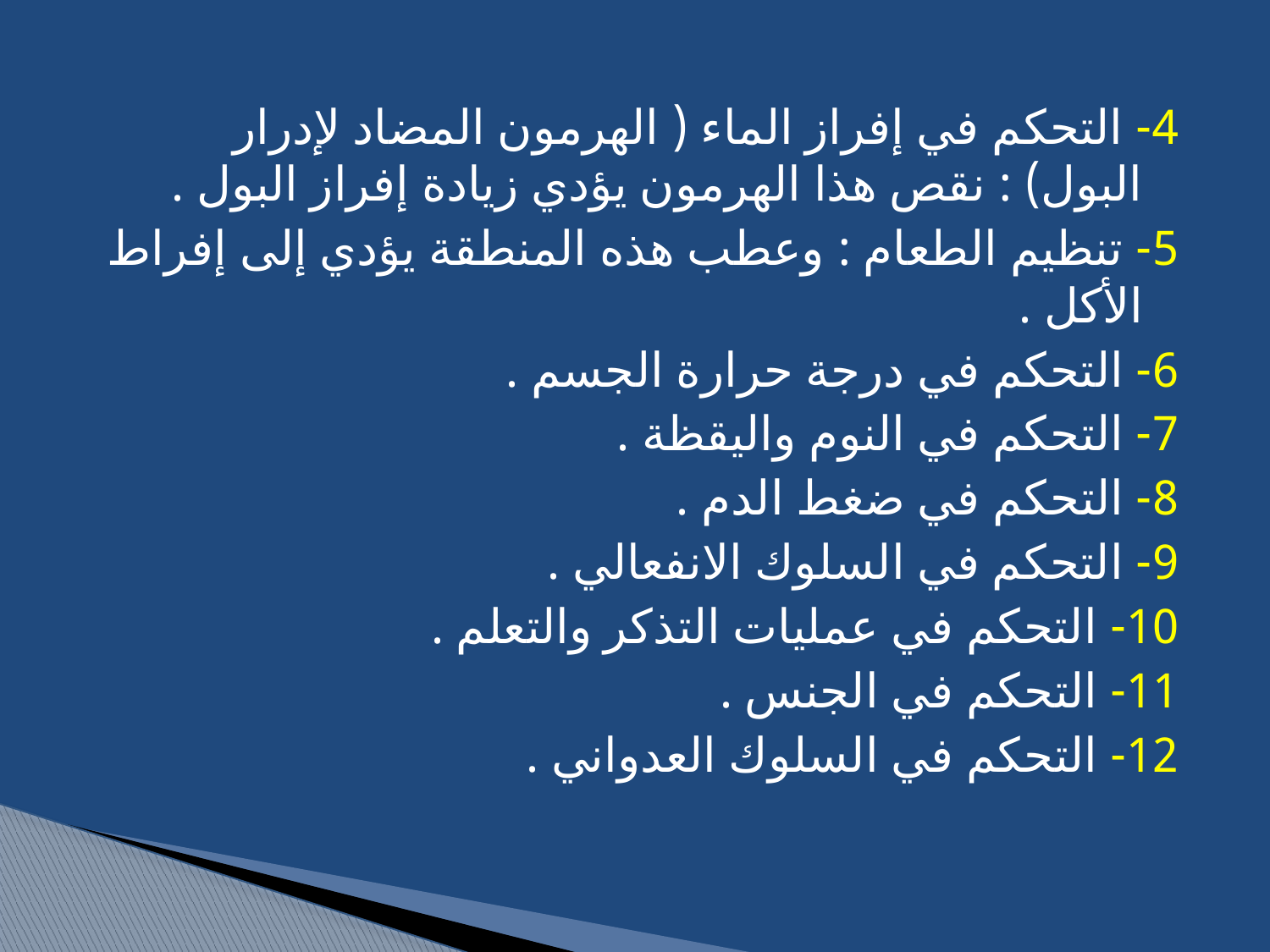

4- التحكم في إفراز الماء ( الهرمون المضاد لإدرار البول) : نقص هذا الهرمون يؤدي زيادة إفراز البول .
5- تنظيم الطعام : وعطب هذه المنطقة يؤدي إلى إفراط الأكل .
6- التحكم في درجة حرارة الجسم .
7- التحكم في النوم واليقظة .
8- التحكم في ضغط الدم .
9- التحكم في السلوك الانفعالي .
10- التحكم في عمليات التذكر والتعلم .
11- التحكم في الجنس .
12- التحكم في السلوك العدواني .